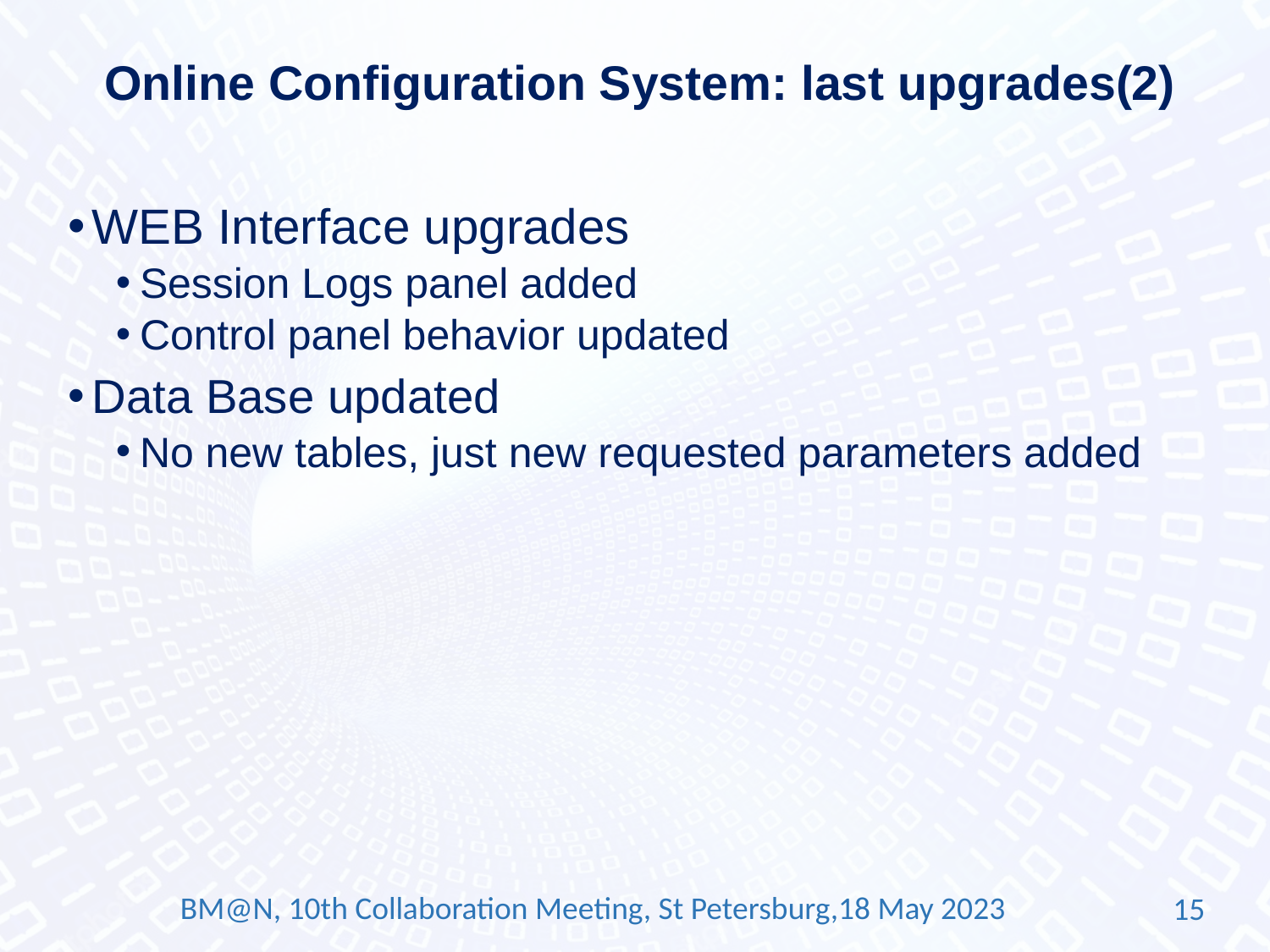

# Online Configuration System: last upgrades(2)

WEB Interface upgrades
Session Logs panel added
Control panel behavior updated
Data Base updated
No new tables, just new requested parameters added
BM@N, 10th Collaboration Meeting, St Petersburg,18 May 2023
15